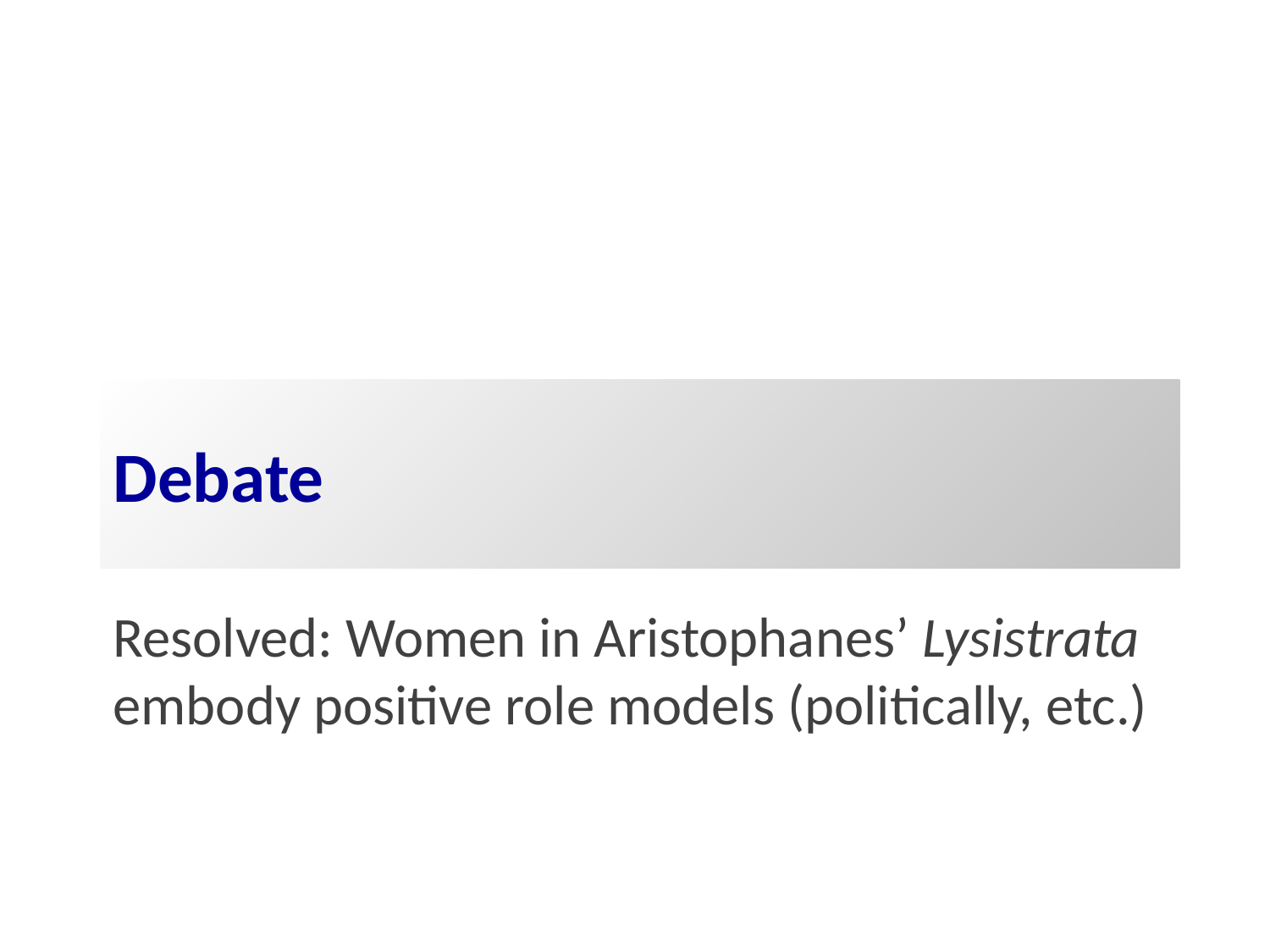

# Debate
Resolved: Women in Aristophanes’ Lysistrata embody positive role models (politically, etc.)